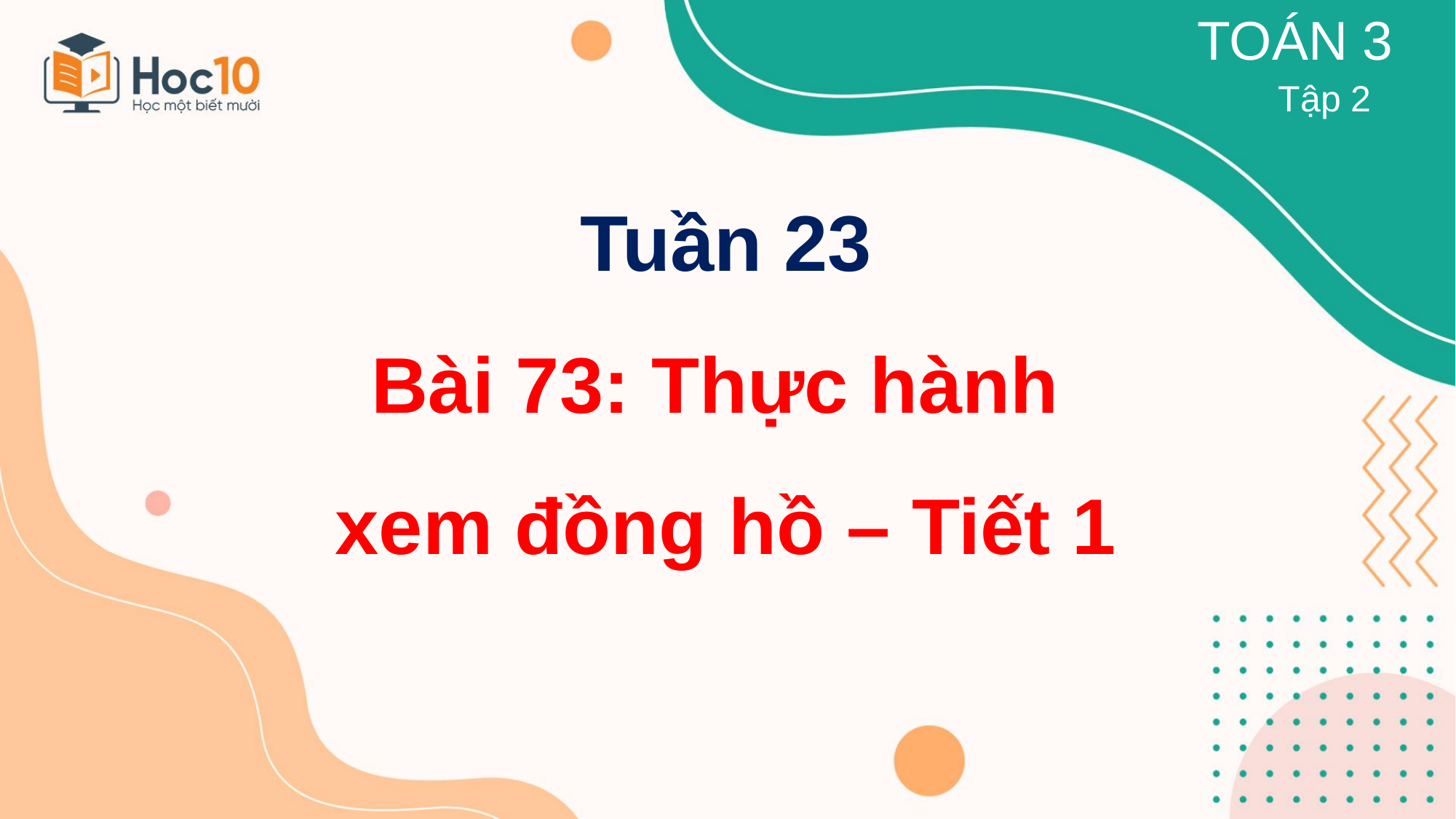

TOÁN 3
Tập 2
Tuần 23
Bài 73: Thực hành
xem đồng hồ – Tiết 1